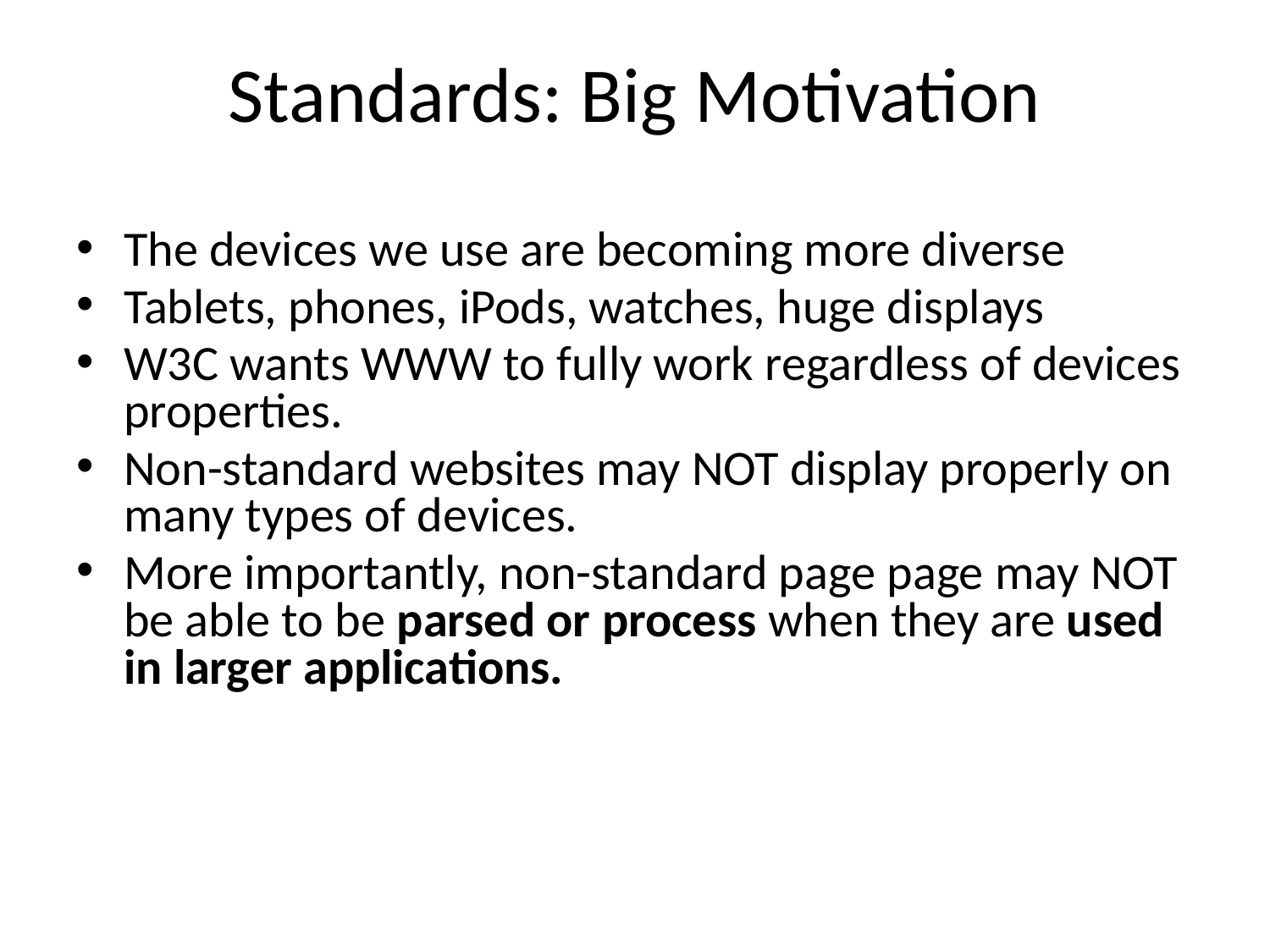

# Standards: Big Motivation
The devices we use are becoming more diverse
Tablets, phones, iPods, watches, huge displays
W3C wants WWW to fully work regardless of devices properties.
Non-standard websites may NOT display properly on many types of devices.
More importantly, non-standard page page may NOT be able to be parsed or process when they are used in larger applications.